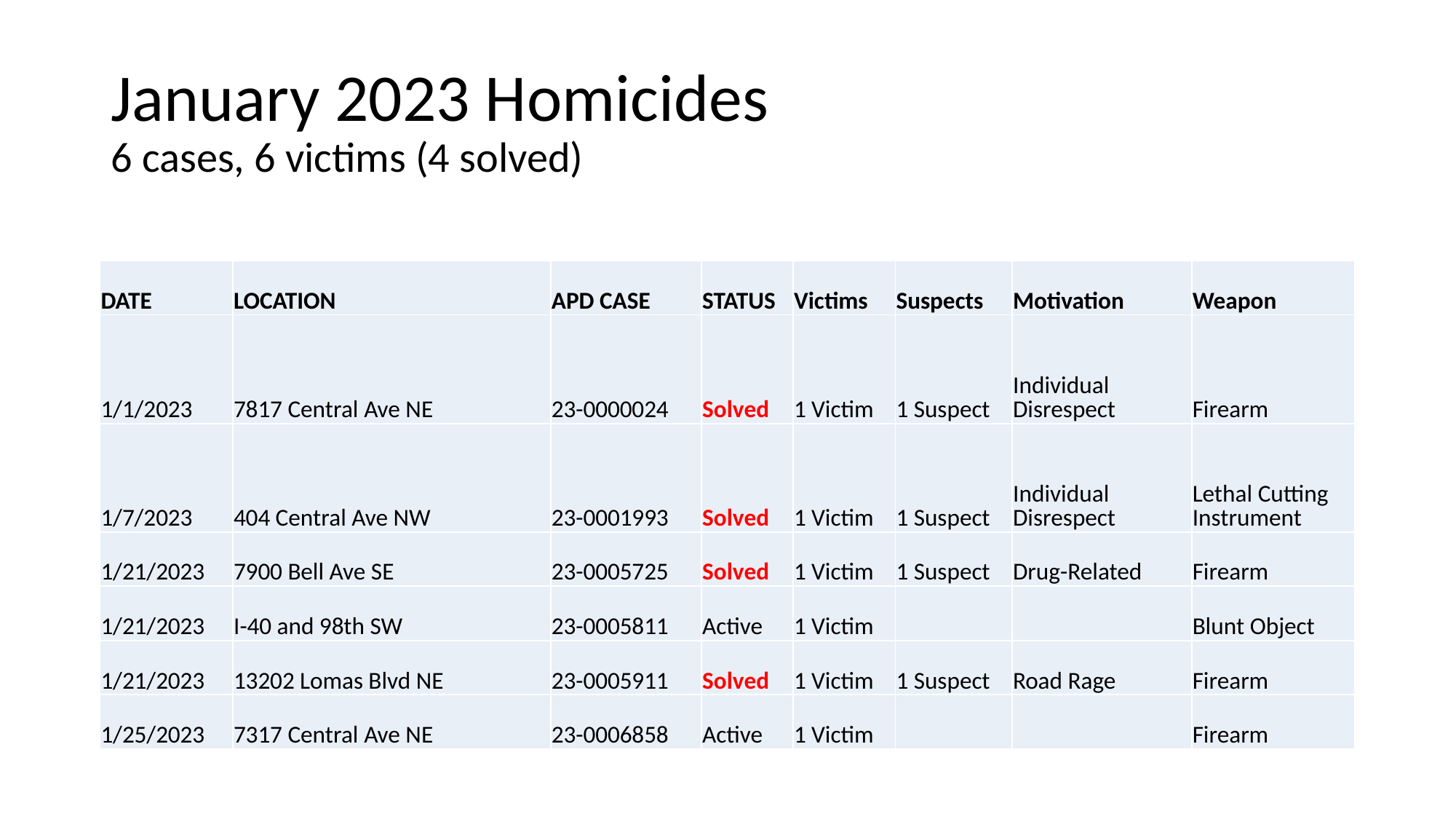

# January 2023 Homicides 6 cases, 6 victims (4 solved)
| DATE | LOCATION | APD CASE | STATUS | Victims | Suspects | Motivation | Weapon |
| --- | --- | --- | --- | --- | --- | --- | --- |
| 1/1/2023 | 7817 Central Ave NE | 23-0000024 | Solved | 1 Victim | 1 Suspect | Individual Disrespect | Firearm |
| 1/7/2023 | 404 Central Ave NW | 23-0001993 | Solved | 1 Victim | 1 Suspect | Individual Disrespect | Lethal Cutting Instrument |
| 1/21/2023 | 7900 Bell Ave SE | 23-0005725 | Solved | 1 Victim | 1 Suspect | Drug-Related | Firearm |
| 1/21/2023 | I-40 and 98th SW | 23-0005811 | Active | 1 Victim |  |  | Blunt Object |
| 1/21/2023 | 13202 Lomas Blvd NE | 23-0005911 | Solved | 1 Victim | 1 Suspect | Road Rage | Firearm |
| 1/25/2023 | 7317 Central Ave NE | 23-0006858 | Active | 1 Victim |  |  | Firearm |